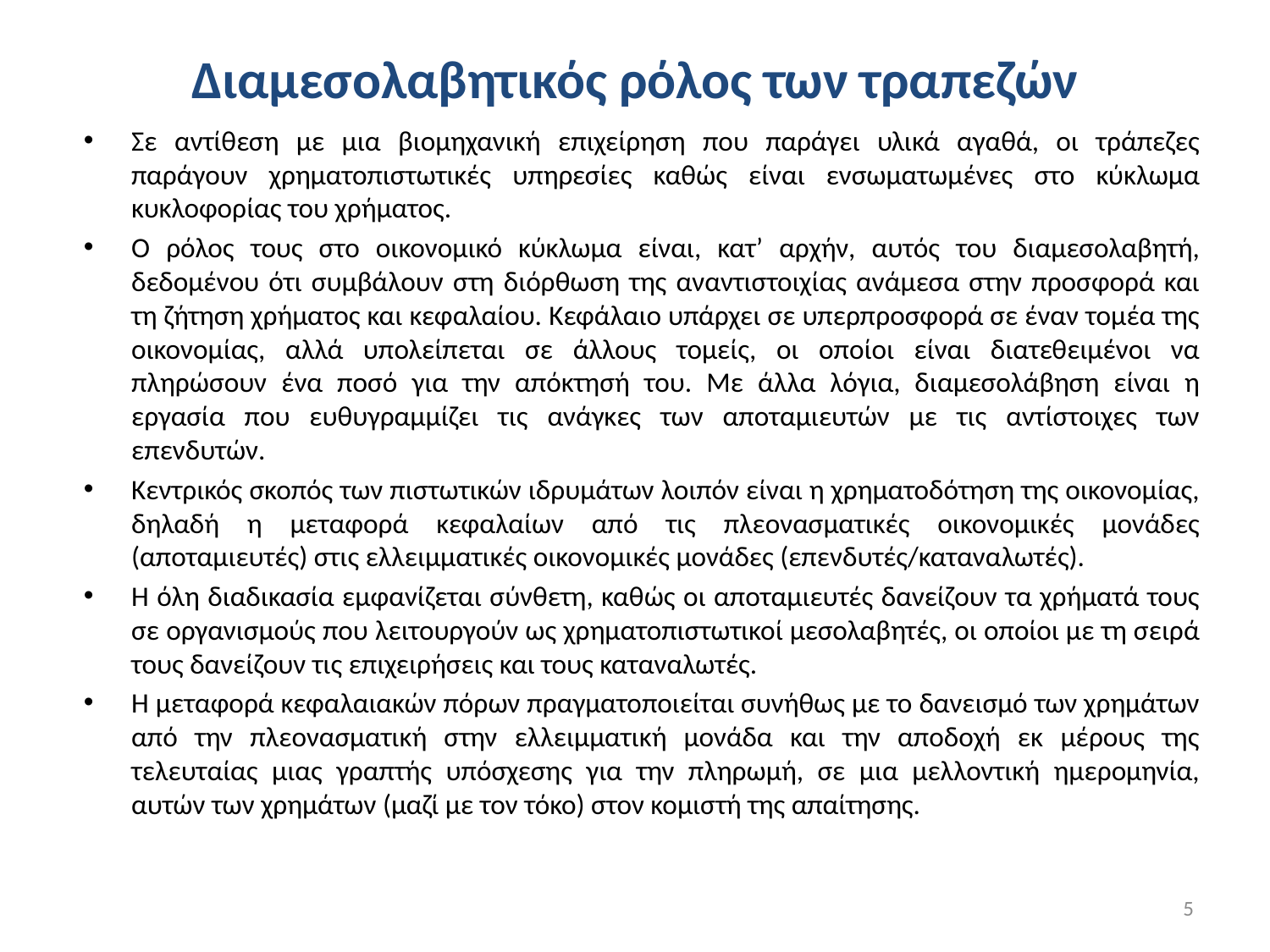

# Διαμεσολαβητικός ρόλος των τραπεζών
Σε αντίθεση με μια βιομηχανική επιχείρηση που παράγει υλικά αγαθά, οι τράπεζες παράγουν χρηματοπιστωτικές υπηρεσίες καθώς είναι ενσωματωμένες στο κύκλωμα κυκλοφορίας του χρήματος.
Ο ρόλος τους στο οικονομικό κύκλωμα είναι, κατ’ αρχήν, αυτός του διαμεσολαβητή, δεδομένου ότι συμβάλουν στη διόρθωση της αναντιστοιχίας ανάμεσα στην προσφορά και τη ζήτηση χρήματος και κεφαλαίου. Κεφάλαιο υπάρχει σε υπερπροσφορά σε έναν τομέα της οικονομίας, αλλά υπολείπεται σε άλλους τομείς, οι οποίοι είναι διατεθειμένοι να πληρώσουν ένα ποσό για την απόκτησή του. Με άλλα λόγια, διαμεσολάβηση είναι η εργασία που ευθυγραμμίζει τις ανάγκες των αποταμιευτών με τις αντίστοιχες των επενδυτών.
Κεντρικός σκοπός των πιστωτικών ιδρυμάτων λοιπόν είναι η χρηματοδότηση της οικονομίας, δηλαδή η μεταφορά κεφαλαίων από τις πλεονασματικές οικονομικές μονάδες (αποταμιευτές) στις ελλειμματικές οικονομικές μονάδες (επενδυτές/καταναλωτές).
Η όλη διαδικασία εμφανίζεται σύνθετη, καθώς οι αποταμιευτές δανείζουν τα χρήματά τους σε οργανισμούς που λειτουργούν ως χρηματοπιστωτικοί μεσολαβητές, οι οποίοι με τη σειρά τους δανείζουν τις επιχειρήσεις και τους καταναλωτές.
Η μεταφορά κεφαλαιακών πόρων πραγματοποιείται συνήθως με το δανεισμό των χρημάτων από την πλεονασματική στην ελλειμματική μονάδα και την αποδοχή εκ μέρους της τελευταίας μιας γραπτής υπόσχεσης για την πληρωμή, σε μια μελλοντική ημερομηνία, αυτών των χρημάτων (μαζί με τον τόκο) στον κομιστή της απαίτησης.

5